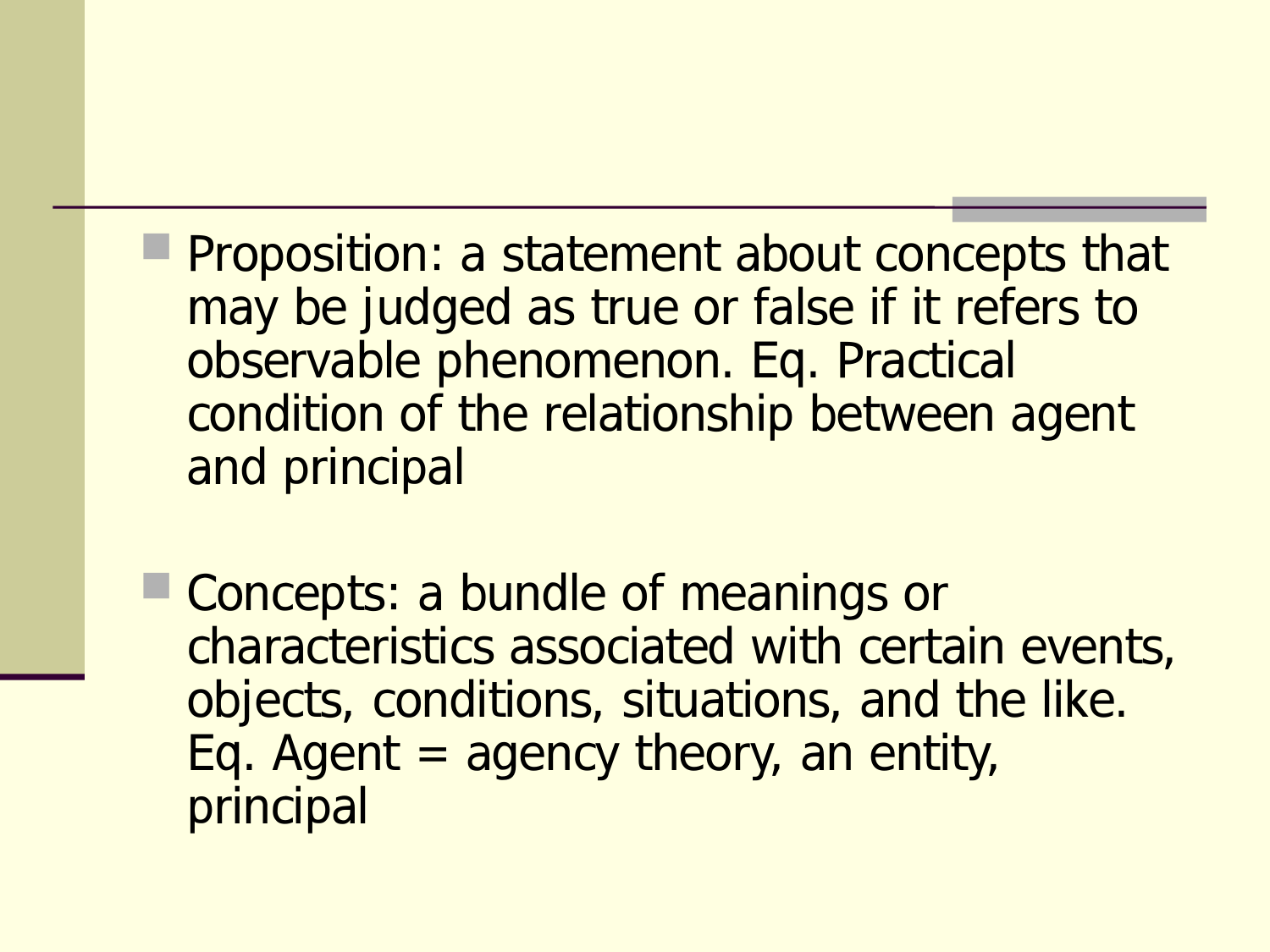

#
Proposition: a statement about concepts that may be judged as true or false if it refers to observable phenomenon. Eq. Practical condition of the relationship between agent and principal

Concepts: a bundle of meanings or characteristics associated with certain events, objects, conditions, situations, and the like. Eq. Agent = agency theory, an entity, principal